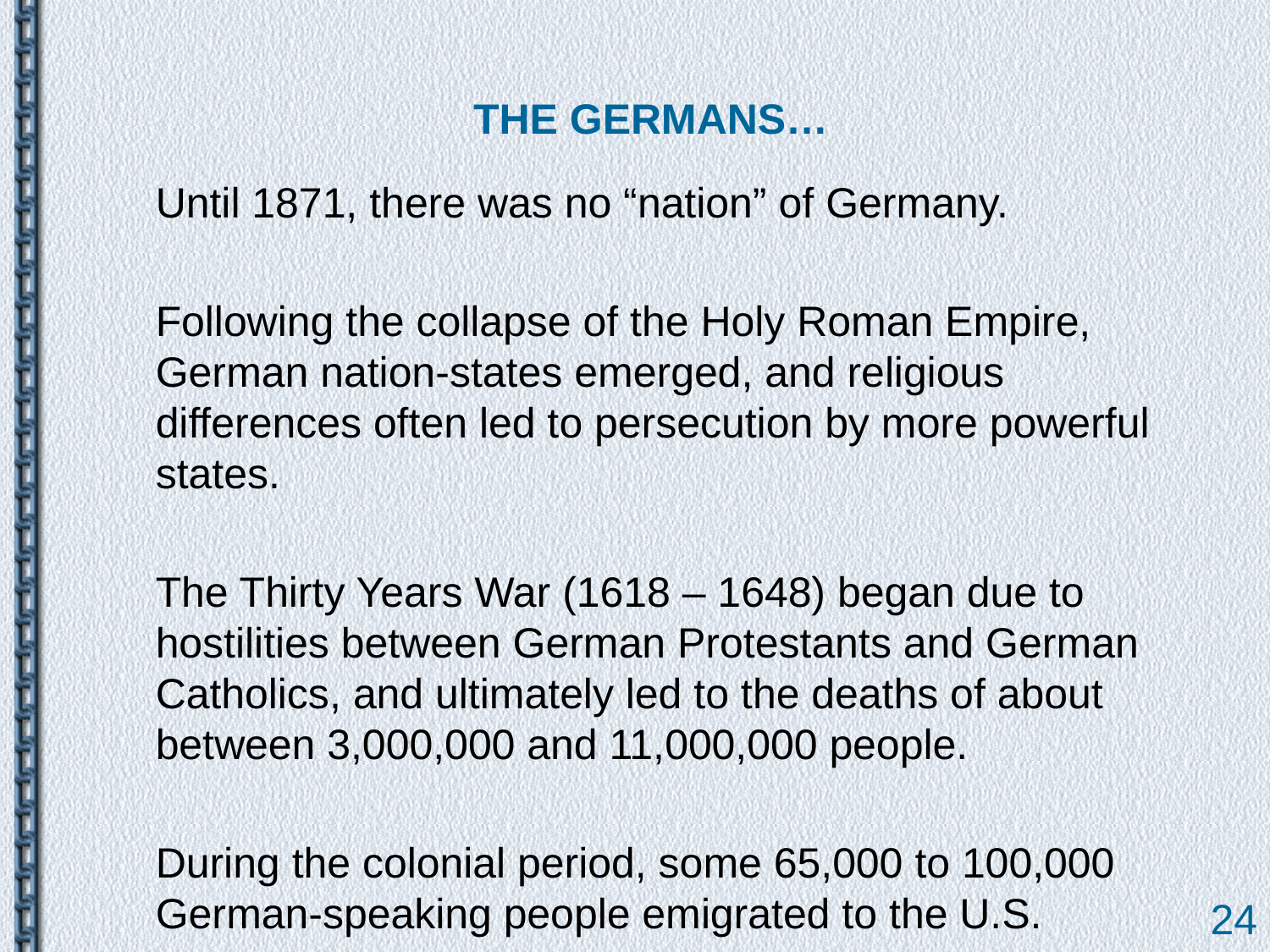

# THE GERMANS…
	Until 1871, there was no “nation” of Germany.

	Following the collapse of the Holy Roman Empire, German nation-states emerged, and religious differences often led to persecution by more powerful states.

	The Thirty Years War (1618 – 1648) began due to hostilities between German Protestants and German Catholics, and ultimately led to the deaths of about between 3,000,000 and 11,000,000 people.

	During the colonial period, some 65,000 to 100,000 German-speaking people emigrated to the U.S.
24